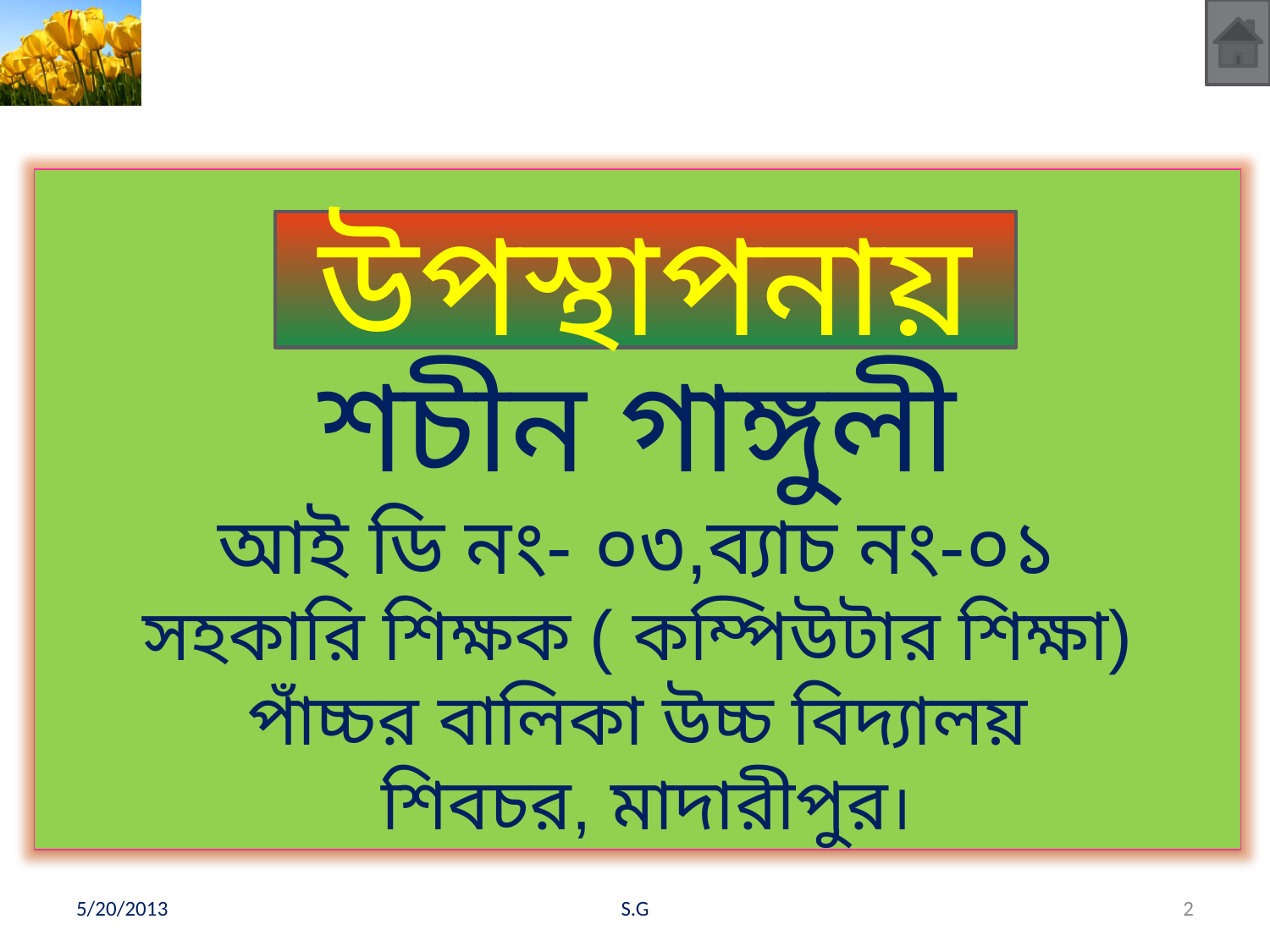

শচীন গাঙ্গুলী
আই ডি নং- ০৩,ব্যাচ নং-০১
সহকারি শিক্ষক ( কম্পিউটার শিক্ষা)
পাঁচ্চর বালিকা উচ্চ বিদ্যালয়
 শিবচর, মাদারীপুর।
উপস্থাপনায়
5/20/2013
S.G
2